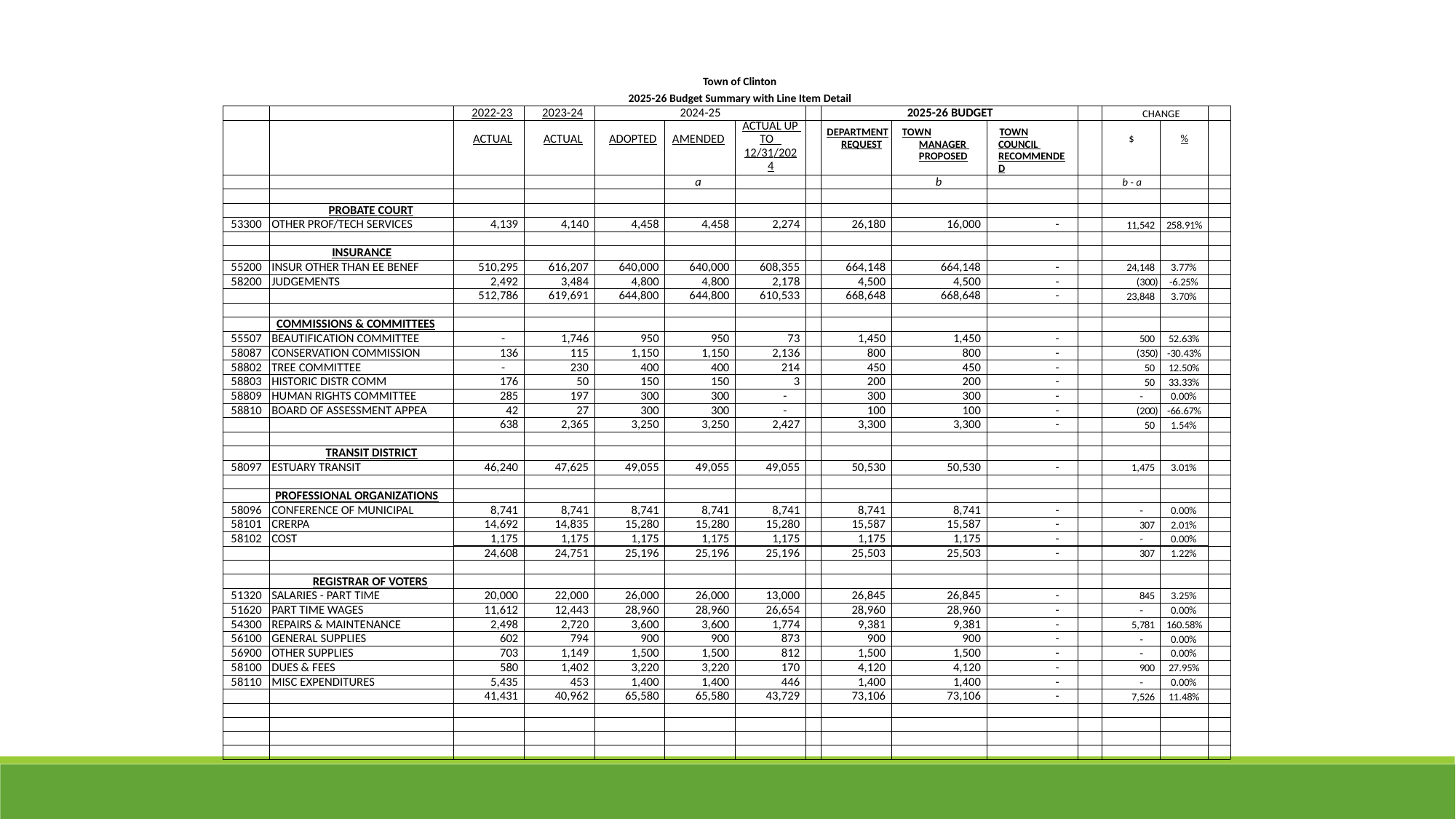

Town of Clinton
2025-26 Budget Summary with Line Item Detail
|  |  | 2022-23 | 2023-24 | 2024-25 |  |  |  | 2025-26 BUDGET |  |  |  | CHANGE |  |  |
| --- | --- | --- | --- | --- | --- | --- | --- | --- | --- | --- | --- | --- | --- | --- |
|  |  | ACTUAL | ACTUAL | ADOPTED | AMENDED | ACTUAL UP TO 12/31/2024 |  | DEPARTMENT REQUEST | TOWN MANAGER PROPOSED | TOWN COUNCIL RECOMMENDED |  | $ | % |  |
|  |  |  |  |  | a |  |  |  | b |  |  | b - a |  |  |
|  |  |  |  |  |  |  |  |  |  |  |  |  |  |  |
|  | PROBATE COURT |  |  |  |  |  |  |  |  |  |  |  |  |  |
| 53300 | OTHER PROF/TECH SERVICES | 4,139 | 4,140 | 4,458 | 4,458 | 2,274 |  | 26,180 | 16,000 | - |  | 11,542 | 258.91% |  |
|  |  |  |  |  |  |  |  |  |  |  |  |  |  |  |
|  | INSURANCE |  |  |  |  |  |  |  |  |  |  |  |  |  |
| 55200 | INSUR OTHER THAN EE BENEF | 510,295 | 616,207 | 640,000 | 640,000 | 608,355 |  | 664,148 | 664,148 | - |  | 24,148 | 3.77% |  |
| 58200 | JUDGEMENTS | 2,492 | 3,484 | 4,800 | 4,800 | 2,178 |  | 4,500 | 4,500 | - |  | (300) | -6.25% |  |
|  |  | 512,786 | 619,691 | 644,800 | 644,800 | 610,533 |  | 668,648 | 668,648 | - |  | 23,848 | 3.70% |  |
|  |  |  |  |  |  |  |  |  |  |  |  |  |  |  |
|  | COMMISSIONS & COMMITTEES |  |  |  |  |  |  |  |  |  |  |  |  |  |
| 55507 | BEAUTIFICATION COMMITTEE | - | 1,746 | 950 | 950 | 73 |  | 1,450 | 1,450 | - |  | 500 | 52.63% |  |
| 58087 | CONSERVATION COMMISSION | 136 | 115 | 1,150 | 1,150 | 2,136 |  | 800 | 800 | - |  | (350) | -30.43% |  |
| 58802 | TREE COMMITTEE | - | 230 | 400 | 400 | 214 |  | 450 | 450 | - |  | 50 | 12.50% |  |
| 58803 | HISTORIC DISTR COMM | 176 | 50 | 150 | 150 | 3 |  | 200 | 200 | - |  | 50 | 33.33% |  |
| 58809 | HUMAN RIGHTS COMMITTEE | 285 | 197 | 300 | 300 | - |  | 300 | 300 | - |  | - | 0.00% |  |
| 58810 | BOARD OF ASSESSMENT APPEA | 42 | 27 | 300 | 300 | - |  | 100 | 100 | - |  | (200) | -66.67% |  |
|  |  | 638 | 2,365 | 3,250 | 3,250 | 2,427 |  | 3,300 | 3,300 | - |  | 50 | 1.54% |  |
|  |  |  |  |  |  |  |  |  |  |  |  |  |  |  |
|  | TRANSIT DISTRICT |  |  |  |  |  |  |  |  |  |  |  |  |  |
| 58097 | ESTUARY TRANSIT | 46,240 | 47,625 | 49,055 | 49,055 | 49,055 |  | 50,530 | 50,530 | - |  | 1,475 | 3.01% |  |
|  |  |  |  |  |  |  |  |  |  |  |  |  |  |  |
|  | PROFESSIONAL ORGANIZATIONS |  |  |  |  |  |  |  |  |  |  |  |  |  |
| 58096 | CONFERENCE OF MUNICIPAL | 8,741 | 8,741 | 8,741 | 8,741 | 8,741 |  | 8,741 | 8,741 | - |  | - | 0.00% |  |
| 58101 | CRERPA | 14,692 | 14,835 | 15,280 | 15,280 | 15,280 |  | 15,587 | 15,587 | - |  | 307 | 2.01% |  |
| 58102 | COST | 1,175 | 1,175 | 1,175 | 1,175 | 1,175 |  | 1,175 | 1,175 | - |  | - | 0.00% |  |
|  |  | 24,608 | 24,751 | 25,196 | 25,196 | 25,196 |  | 25,503 | 25,503 | - |  | 307 | 1.22% |  |
|  |  |  |  |  |  |  |  |  |  |  |  |  |  |  |
|  | REGISTRAR OF VOTERS |  |  |  |  |  |  |  |  |  |  |  |  |  |
| 51320 | SALARIES - PART TIME | 20,000 | 22,000 | 26,000 | 26,000 | 13,000 |  | 26,845 | 26,845 | - |  | 845 | 3.25% |  |
| 51620 | PART TIME WAGES | 11,612 | 12,443 | 28,960 | 28,960 | 26,654 |  | 28,960 | 28,960 | - |  | - | 0.00% |  |
| 54300 | REPAIRS & MAINTENANCE | 2,498 | 2,720 | 3,600 | 3,600 | 1,774 |  | 9,381 | 9,381 | - |  | 5,781 | 160.58% |  |
| 56100 | GENERAL SUPPLIES | 602 | 794 | 900 | 900 | 873 |  | 900 | 900 | - |  | - | 0.00% |  |
| 56900 | OTHER SUPPLIES | 703 | 1,149 | 1,500 | 1,500 | 812 |  | 1,500 | 1,500 | - |  | - | 0.00% |  |
| 58100 | DUES & FEES | 580 | 1,402 | 3,220 | 3,220 | 170 |  | 4,120 | 4,120 | - |  | 900 | 27.95% |  |
| 58110 | MISC EXPENDITURES | 5,435 | 453 | 1,400 | 1,400 | 446 |  | 1,400 | 1,400 | - |  | - | 0.00% |  |
|  |  | 41,431 | 40,962 | 65,580 | 65,580 | 43,729 |  | 73,106 | 73,106 | - |  | 7,526 | 11.48% |  |
|  |  |  |  |  |  |  |  |  |  |  |  |  |  |  |
|  |  |  |  |  |  |  |  |  |  |  |  |  |  |  |
|  |  |  |  |  |  |  |  |  |  |  |  |  |  |  |
|  |  |  |  |  |  |  |  |  |  |  |  |  |  |  |
31